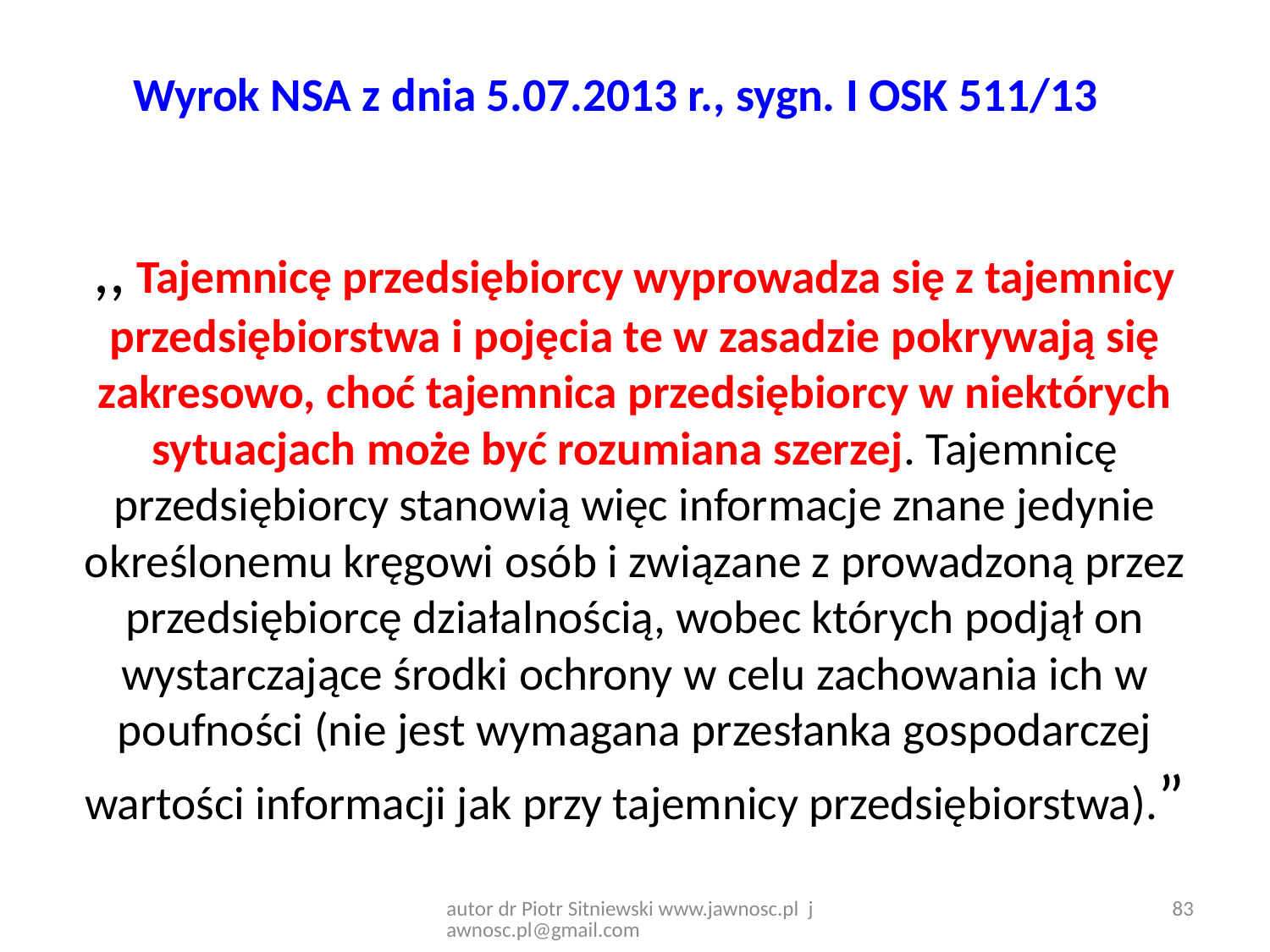

# Wyrok NSA z dnia 5.07.2013 r., sygn. I OSK 511/13
,, Tajemnicę przedsiębiorcy wyprowadza się z tajemnicy przedsiębiorstwa i pojęcia te w zasadzie pokrywają się zakresowo, choć tajemnica przedsiębiorcy w niektórych sytuacjach może być rozumiana szerzej. Tajemnicę przedsiębiorcy stanowią więc informacje znane jedynie określonemu kręgowi osób i związane z prowadzoną przez przedsiębiorcę działalnością, wobec których podjął on wystarczające środki ochrony w celu zachowania ich w poufności (nie jest wymagana przesłanka gospodarczej wartości informacji jak przy tajemnicy przedsiębiorstwa).”

83
autor dr Piotr Sitniewski www.jawnosc.pl  jawnosc.pl@gmail.com